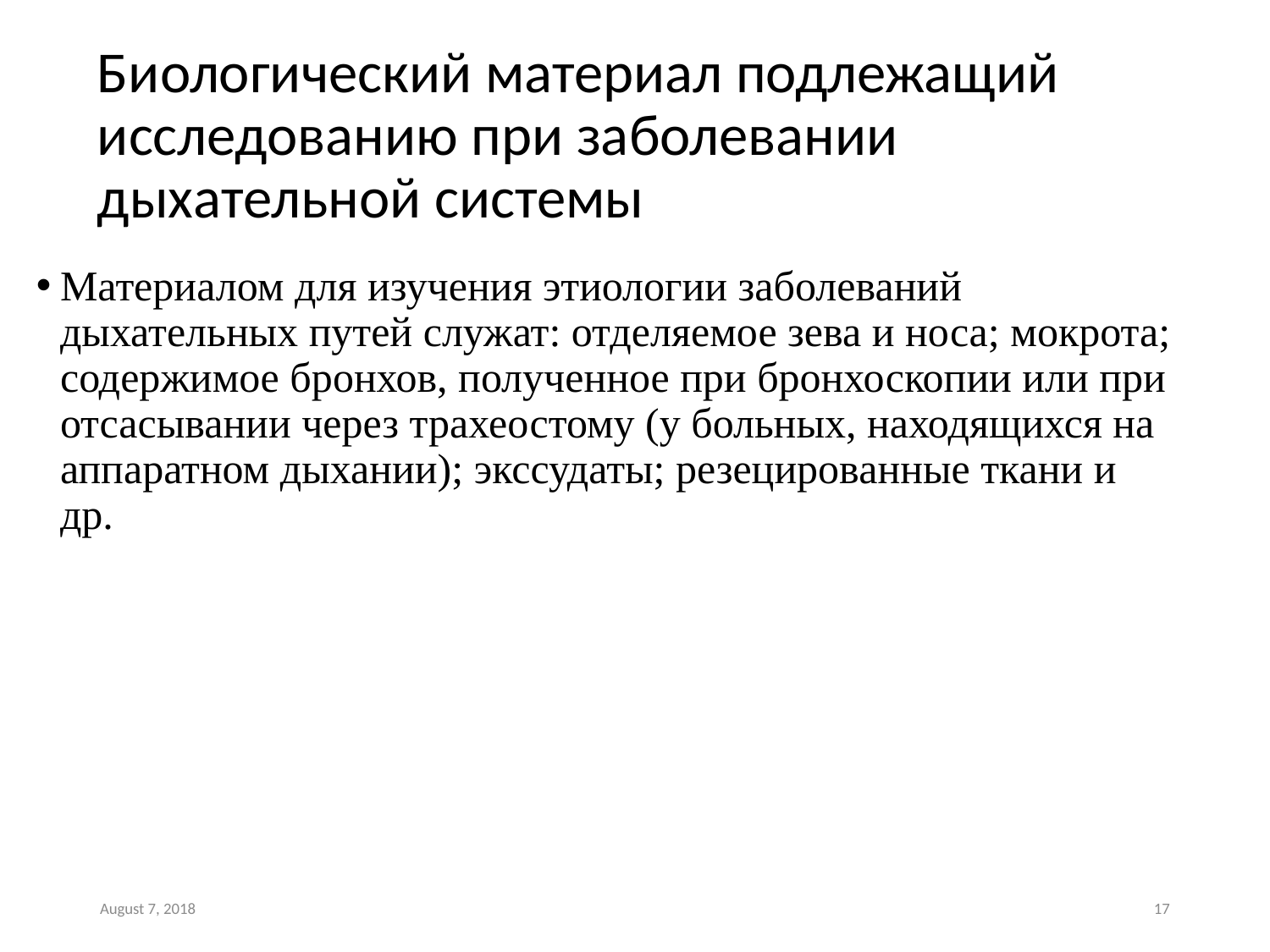

# Биологический материал подлежащий исследованию при заболевании дыхательной системы
Материалом для изучения этиологии заболеваний дыхательных путей служат: отделяемое зева и носа; мокрота; содержимое бронхов, полученное при бронхоскопии или при отсасывании через трахеостому (у больных, находящихся на аппаратном дыхании); экссудаты; резецированные ткани и др.

August 7, 2018

17